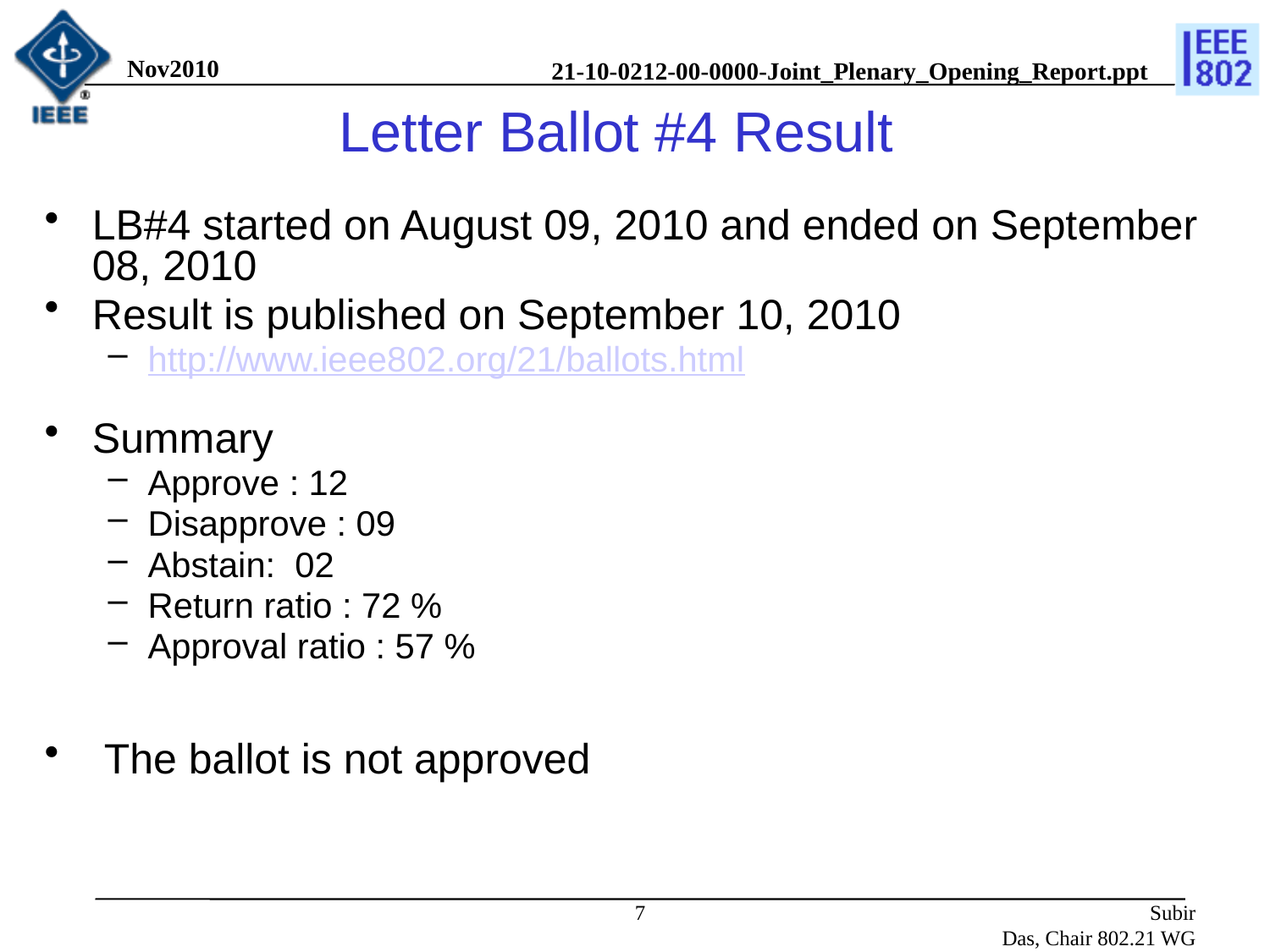

Nov2010
# Letter Ballot #4 Result
LB#4 started on August 09, 2010 and ended on September 08, 2010
Result is published on September 10, 2010
http://www.ieee802.org/21/ballots.html
Summary
Approve : 12
Disapprove : 09
Abstain:  02
Return ratio : 72 %
Approval ratio : 57 %

 The ballot is not approved

7
                                 Subir Das, Chair 802.21 WG